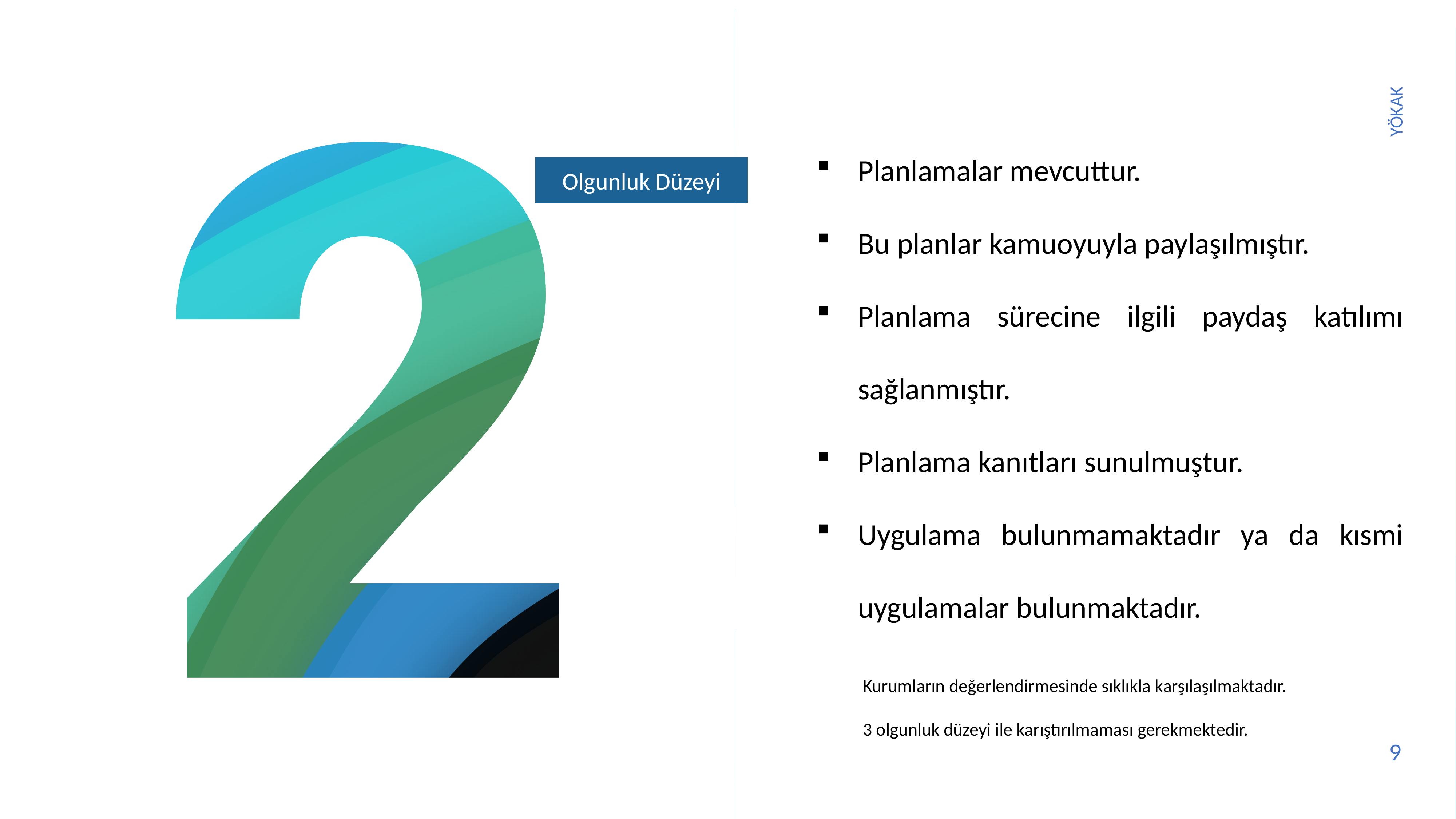

YÖKAK
Planlamalar mevcuttur.
Bu planlar kamuoyuyla paylaşılmıştır.
Planlama sürecine ilgili paydaş katılımı sağlanmıştır.
Planlama kanıtları sunulmuştur.
Uygulama bulunmamaktadır ya da kısmi uygulamalar bulunmaktadır.
Olgunluk Düzeyi
Kurumların değerlendirmesinde sıklıkla karşılaşılmaktadır.

3 olgunluk düzeyi ile karıştırılmaması gerekmektedir.
9